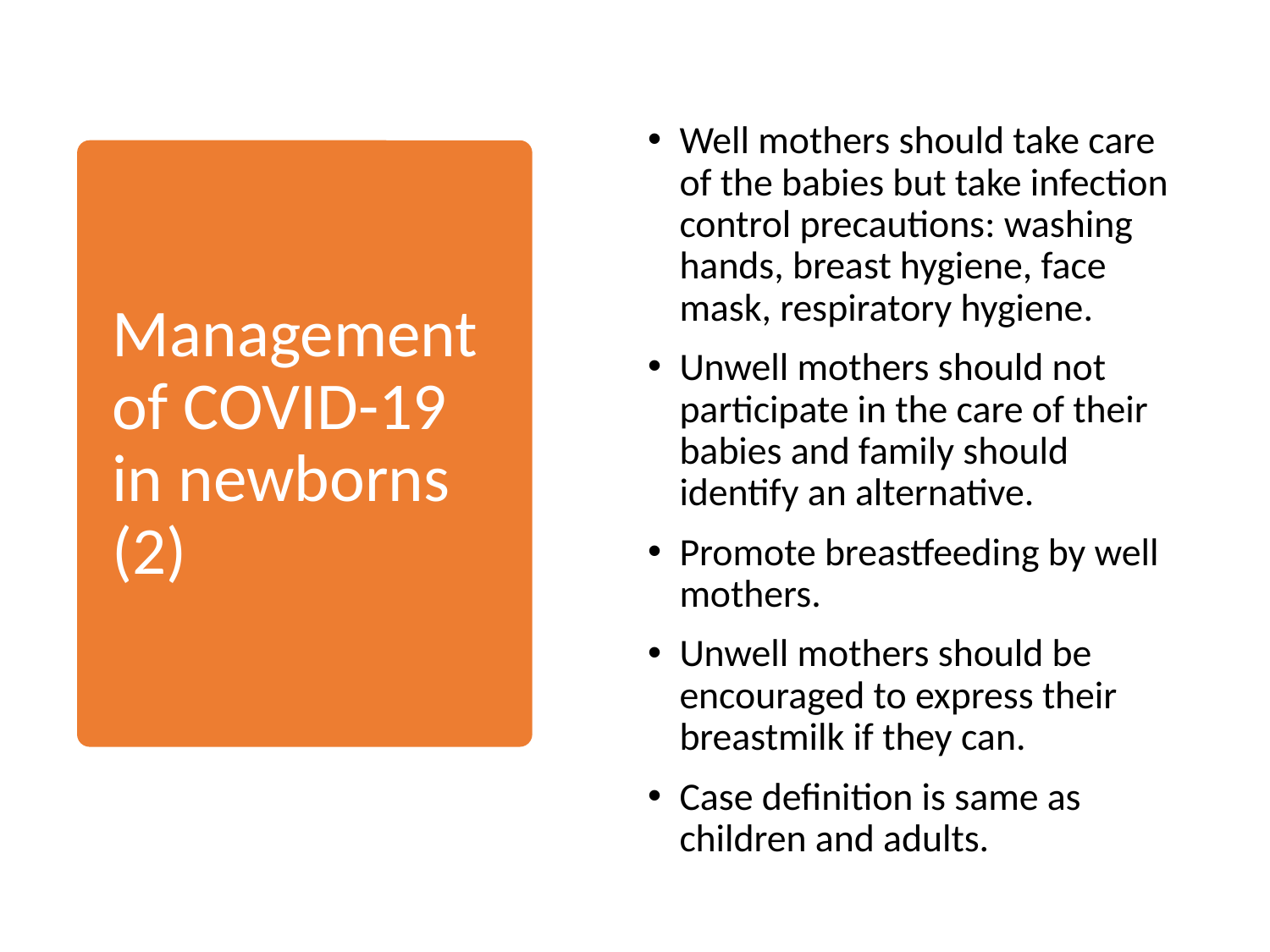

Well mothers should take care of the babies but take infection control precautions: washing hands, breast hygiene, face mask, respiratory hygiene.
Unwell mothers should not participate in the care of their babies and family should identify an alternative.
Promote breastfeeding by well mothers.
Unwell mothers should be encouraged to express their breastmilk if they can.
Case definition is same as children and adults.

# Management of COVID-19 in newborns (2)